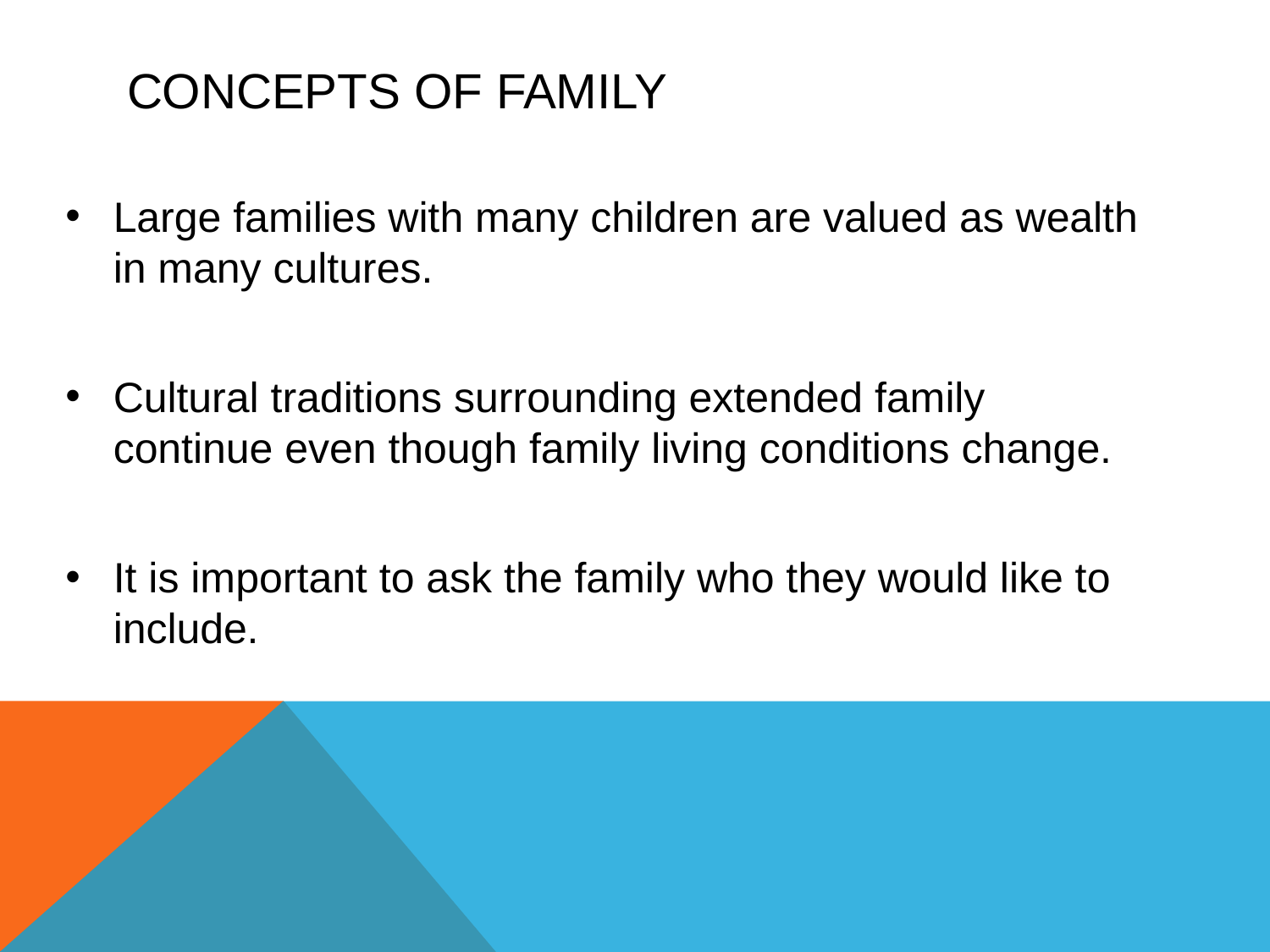

# Concepts of family

Large families with many children are valued as wealth in many cultures.

Cultural traditions surrounding extended family continue even though family living conditions change.

It is important to ask the family who they would like to include.